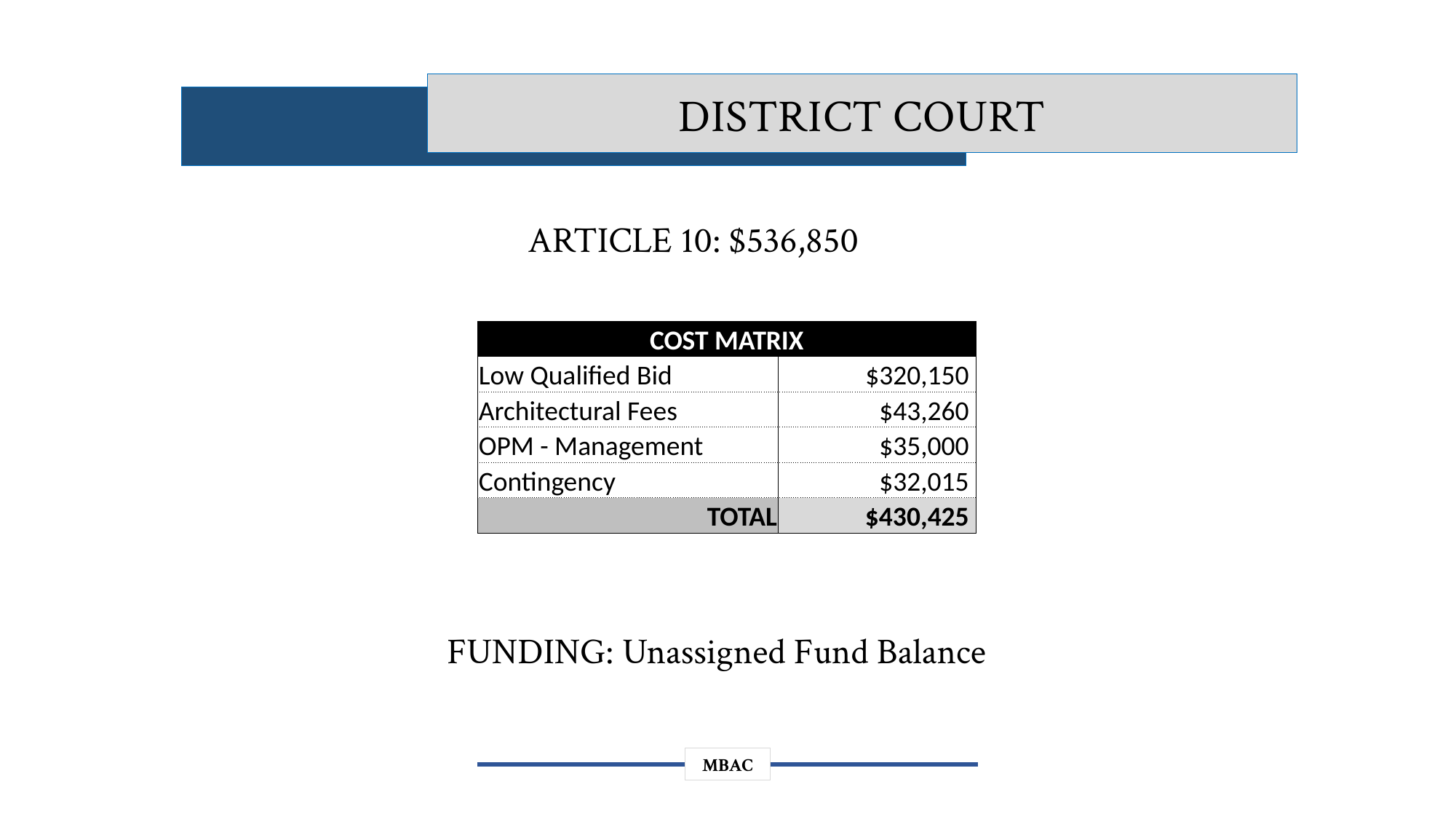

DISTRICT COURT

ARTICLE 10: $536,850
| COST MATRIX |  |
| --- | --- |
| Low Qualified Bid | $320,150 |
| Architectural Fees | $43,260 |
| OPM - Management | $35,000 |
| Contingency | $32,015 |
| TOTAL | $430,425 |
FUNDING: Unassigned Fund Balance
MBAC